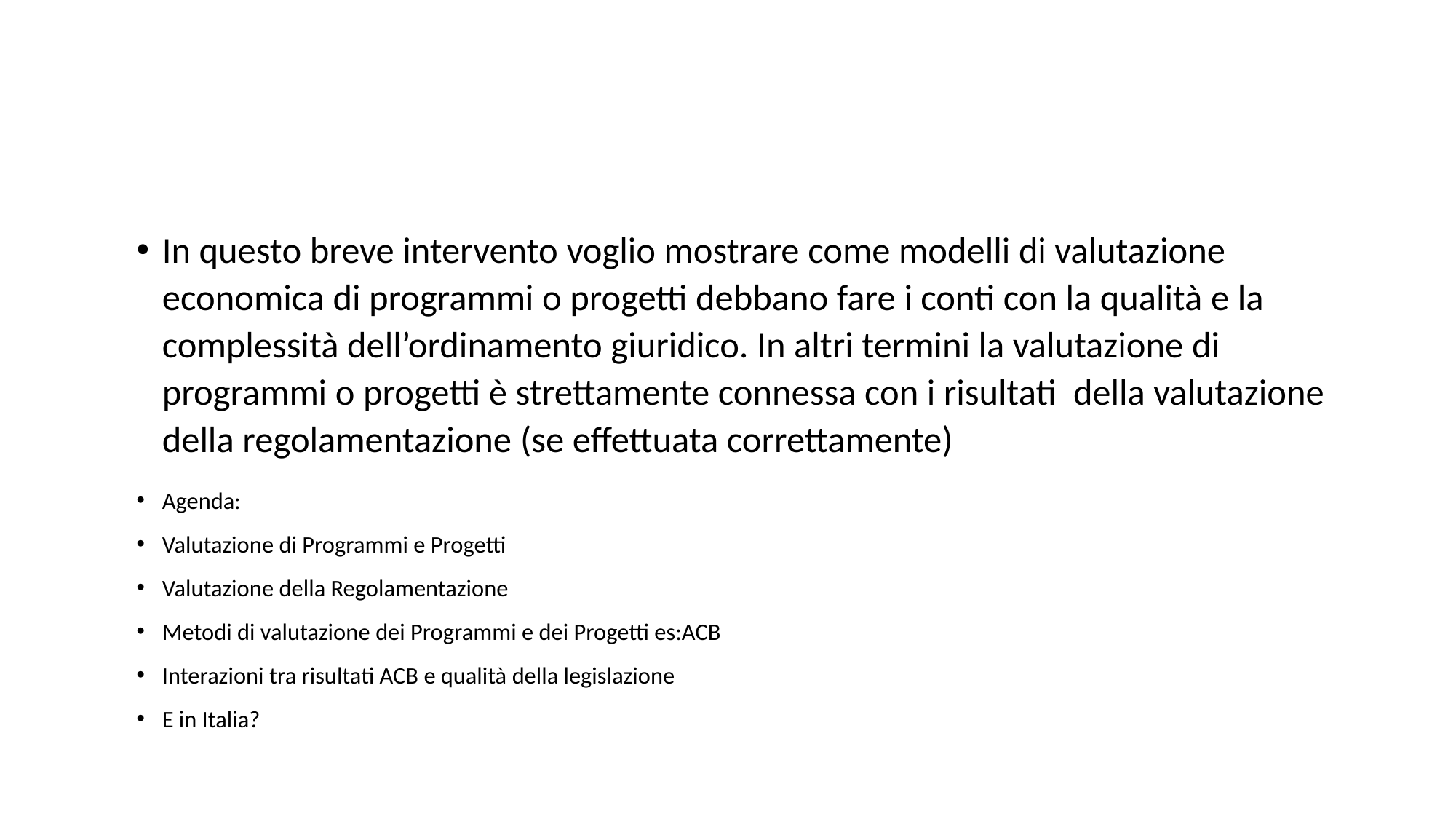

#
In questo breve intervento voglio mostrare come modelli di valutazione economica di programmi o progetti debbano fare i conti con la qualità e la complessità dell’ordinamento giuridico. In altri termini la valutazione di programmi o progetti è strettamente connessa con i risultati  della valutazione della regolamentazione (se effettuata correttamente)
Agenda:
Valutazione di Programmi e Progetti
Valutazione della Regolamentazione
Metodi di valutazione dei Programmi e dei Progetti es:ACB
Interazioni tra risultati ACB e qualità della legislazione
E in Italia?